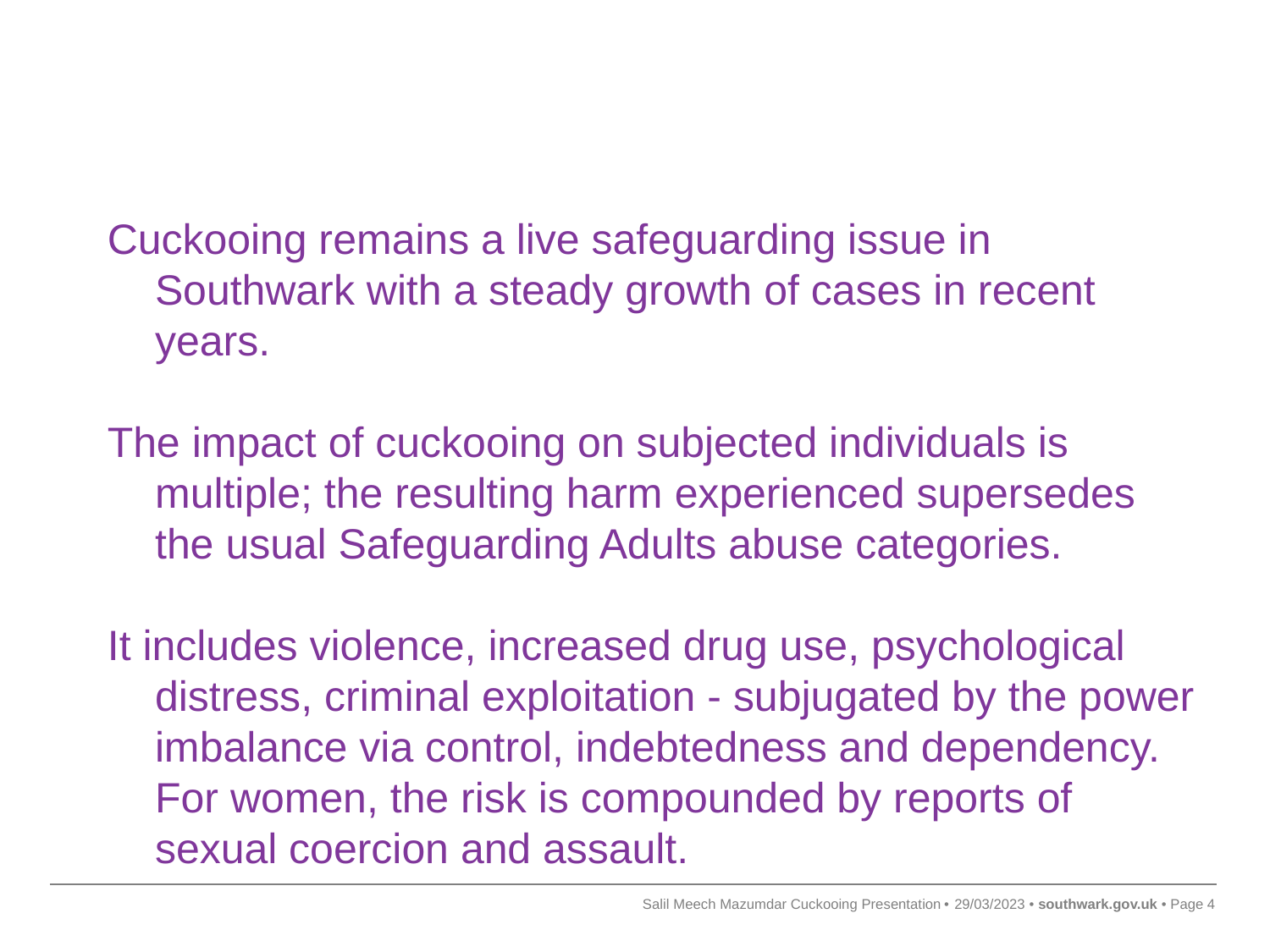

#
Cuckooing remains a live safeguarding issue in Southwark with a steady growth of cases in recent years.

The impact of cuckooing on subjected individuals is multiple; the resulting harm experienced supersedes the usual Safeguarding Adults abuse categories.

It includes violence, increased drug use, psychological distress, criminal exploitation - subjugated by the power imbalance via control, indebtedness and dependency.  For women, the risk is compounded by reports of sexual coercion and assault.
Salil Meech Mazumdar Cuckooing Presentation
29/03/2023
4